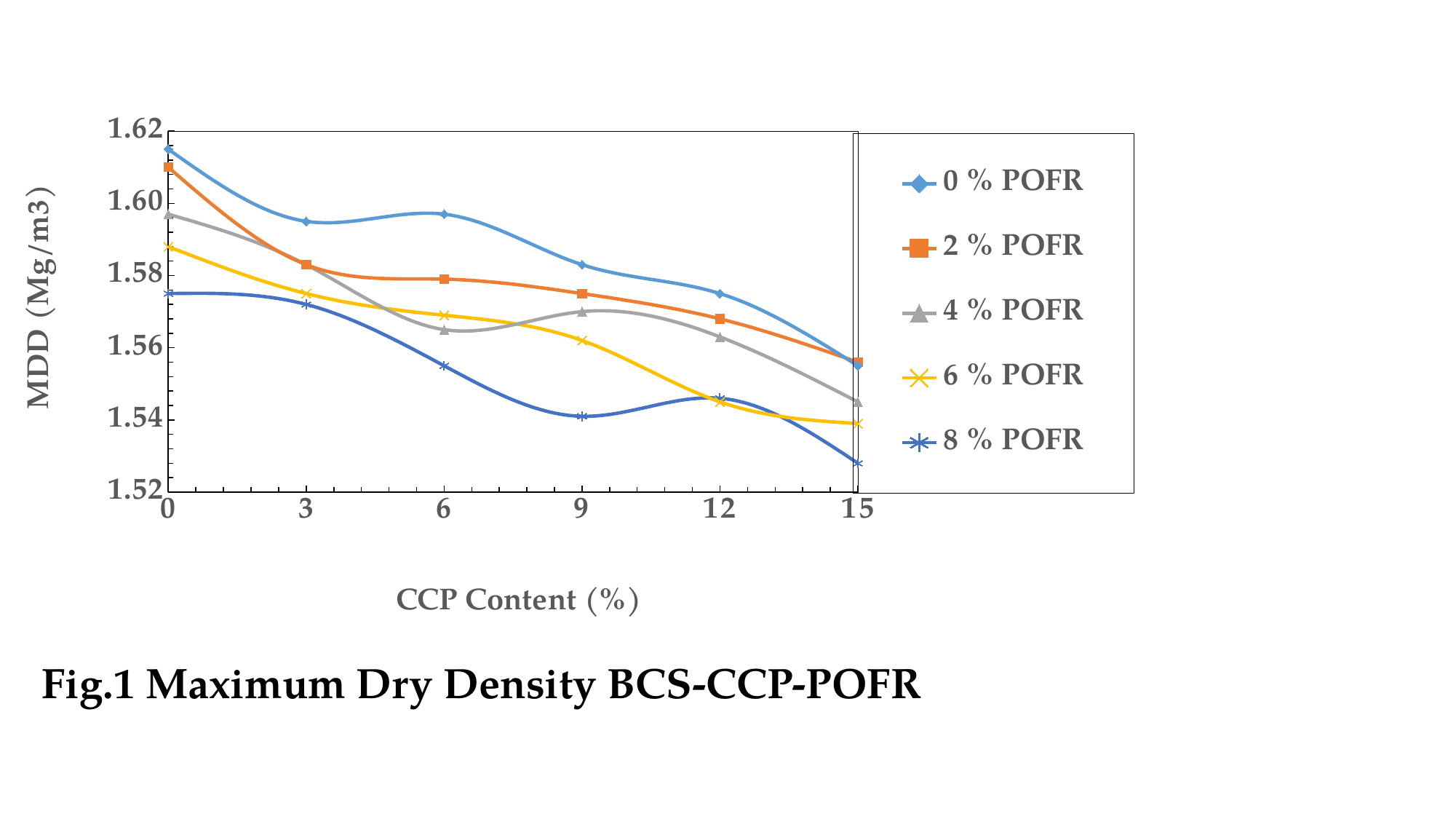

### Chart

| Category |  |  |  |  |  |
|---|---|---|---|---|---|
# Fig.1 Maximum Dry Density BCS-CCP-POFR